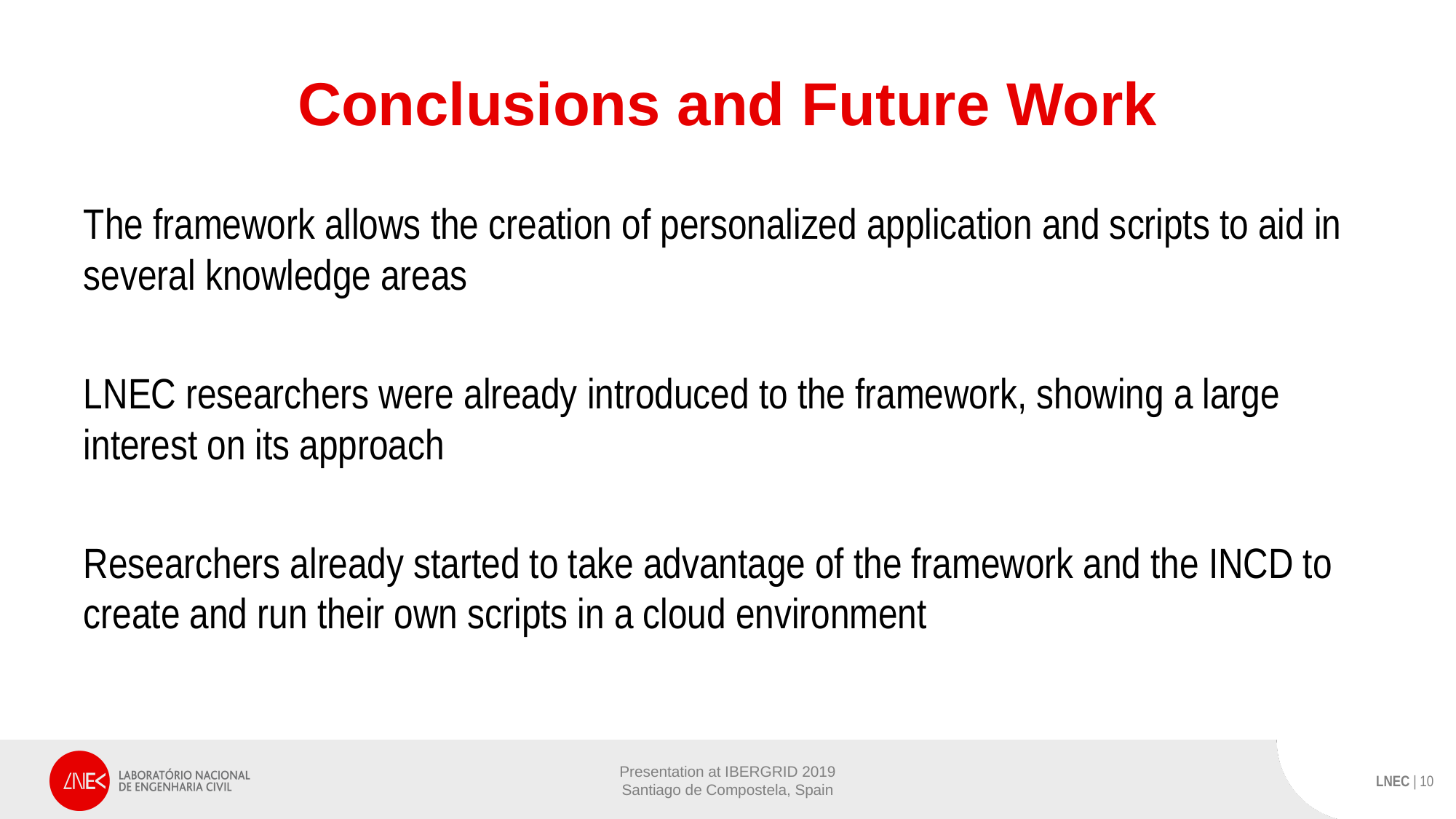

# Conclusions and Future Work
The framework allows the creation of personalized application and scripts to aid in several knowledge areas

LNEC researchers were already introduced to the framework, showing a large interest on its approach

Researchers already started to take advantage of the framework and the INCD to create and run their own scripts in a cloud environment
Presentation at IBERGRID 2019
Santiago de Compostela, Spain
LNEC | 10